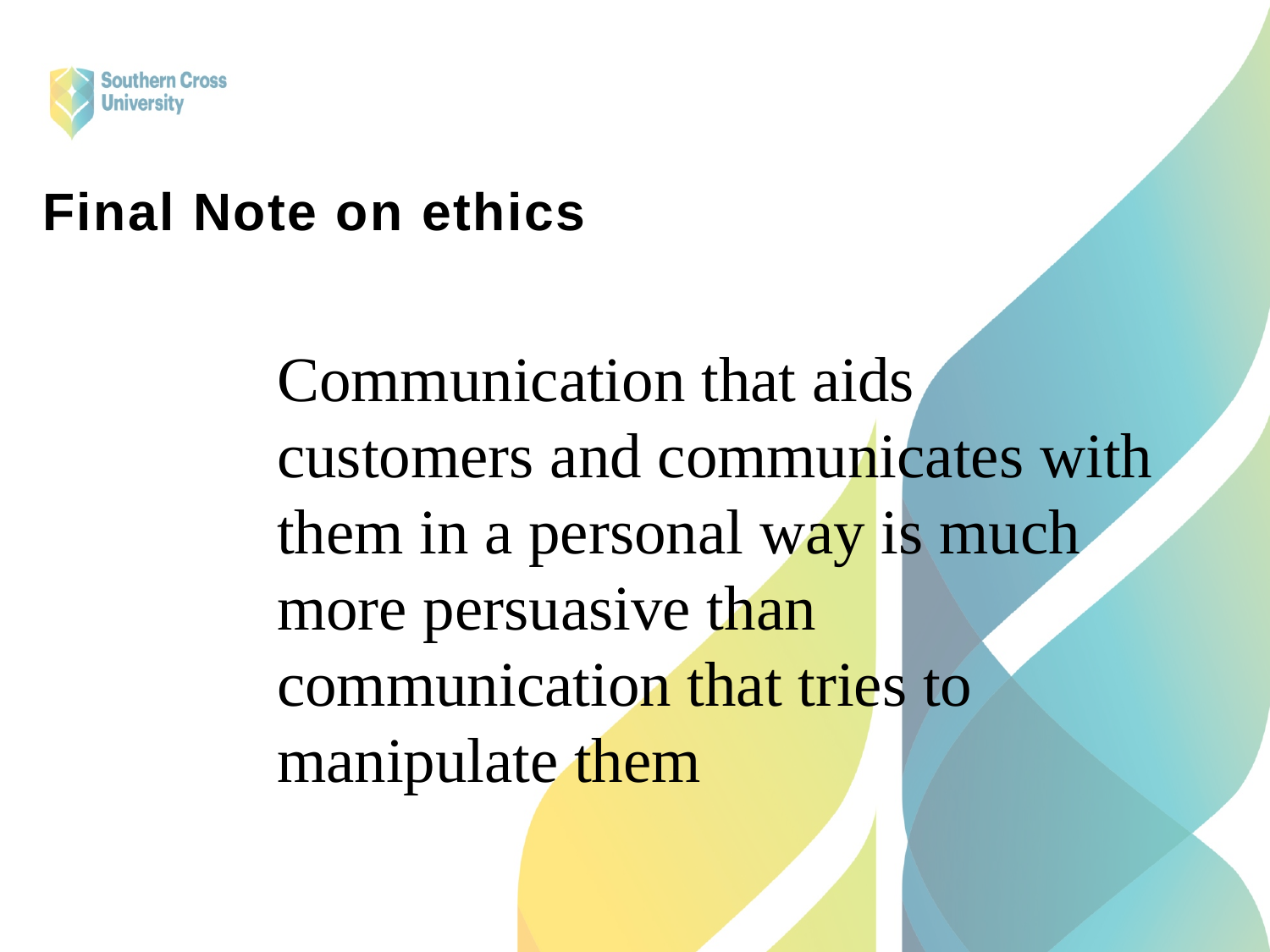

# Final Note on ethics

Communication that aids customers and communicates with them in a personal way is much more persuasive than communication that tries to manipulate them